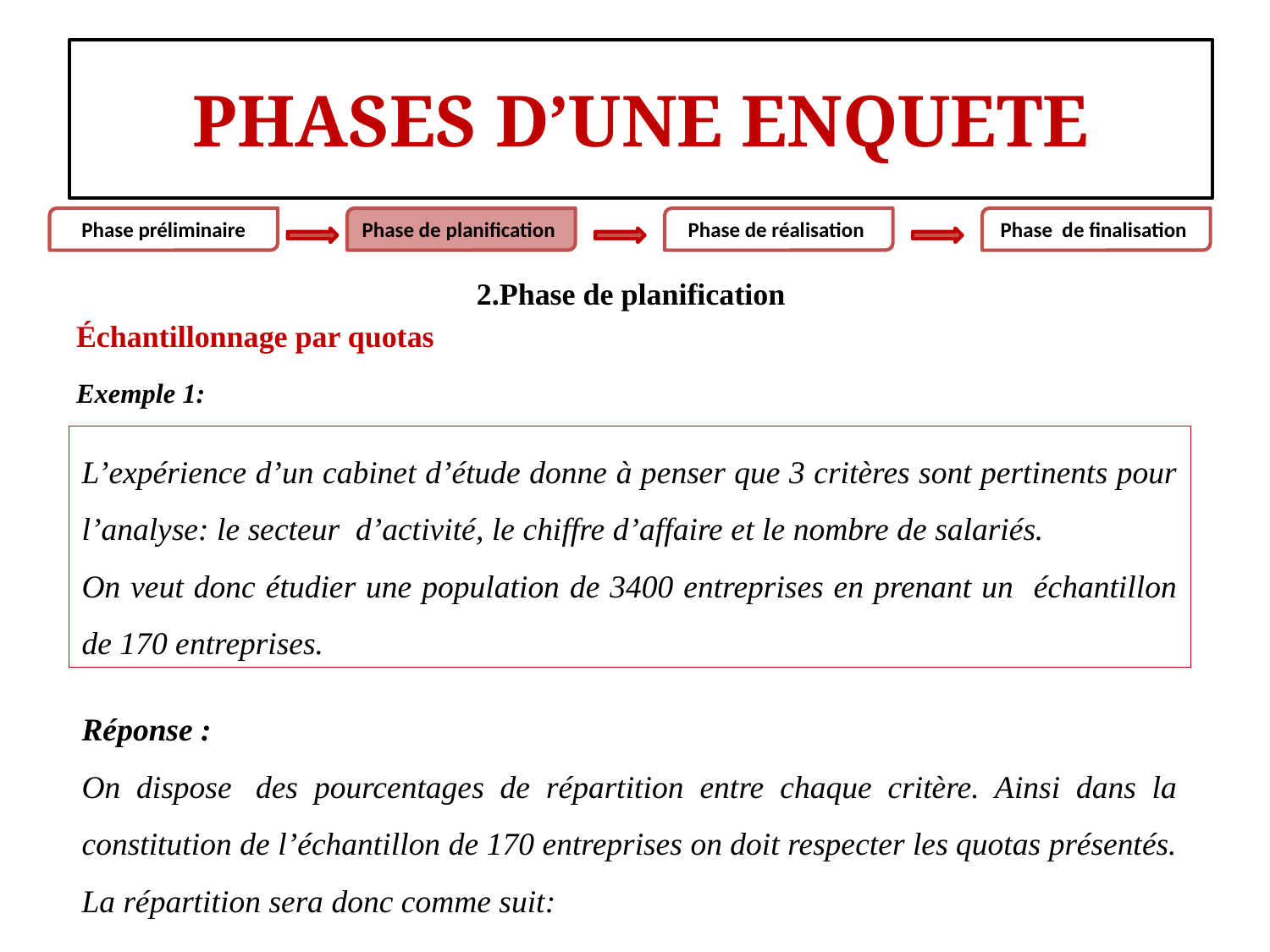

#
PHASES D’UNE ENQUETE
Phase préliminaire
Phase de planification
Phase de réalisation
Phase  de finalisation

2.Phase de planification
Échantillonnage par quotas
Exemple 1:
L’expérience d’un cabinet d’étude donne à penser que 3 critères sont pertinents pour l’analyse: le secteur  d’activité, le chiffre d’affaire et le nombre de salariés.
On veut donc étudier une population de 3400 entreprises en prenant un  échantillon de 170 entreprises.
Réponse :
On dispose  des pourcentages de répartition entre chaque critère. Ainsi dans la constitution de l’échantillon de 170 entreprises on doit respecter les quotas présentés. La répartition sera donc comme suit: